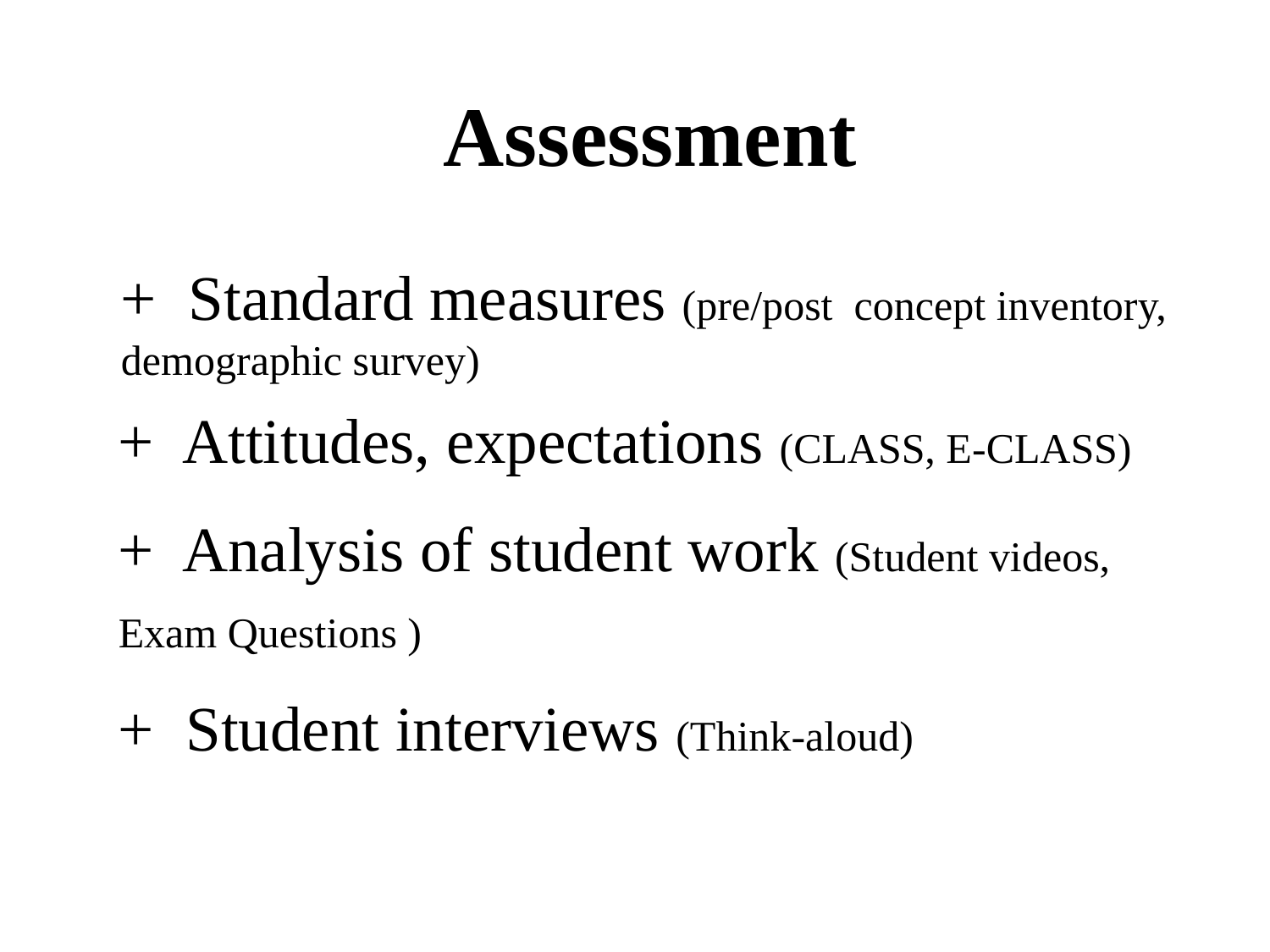

Assessment
+  Standard measures (pre/post  concept inventory, demographic survey)
+  Attitudes, expectations (CLASS, E-CLASS)
+  Analysis of student work (Student videos, Exam Questions )

+  Student interviews (Think-aloud)